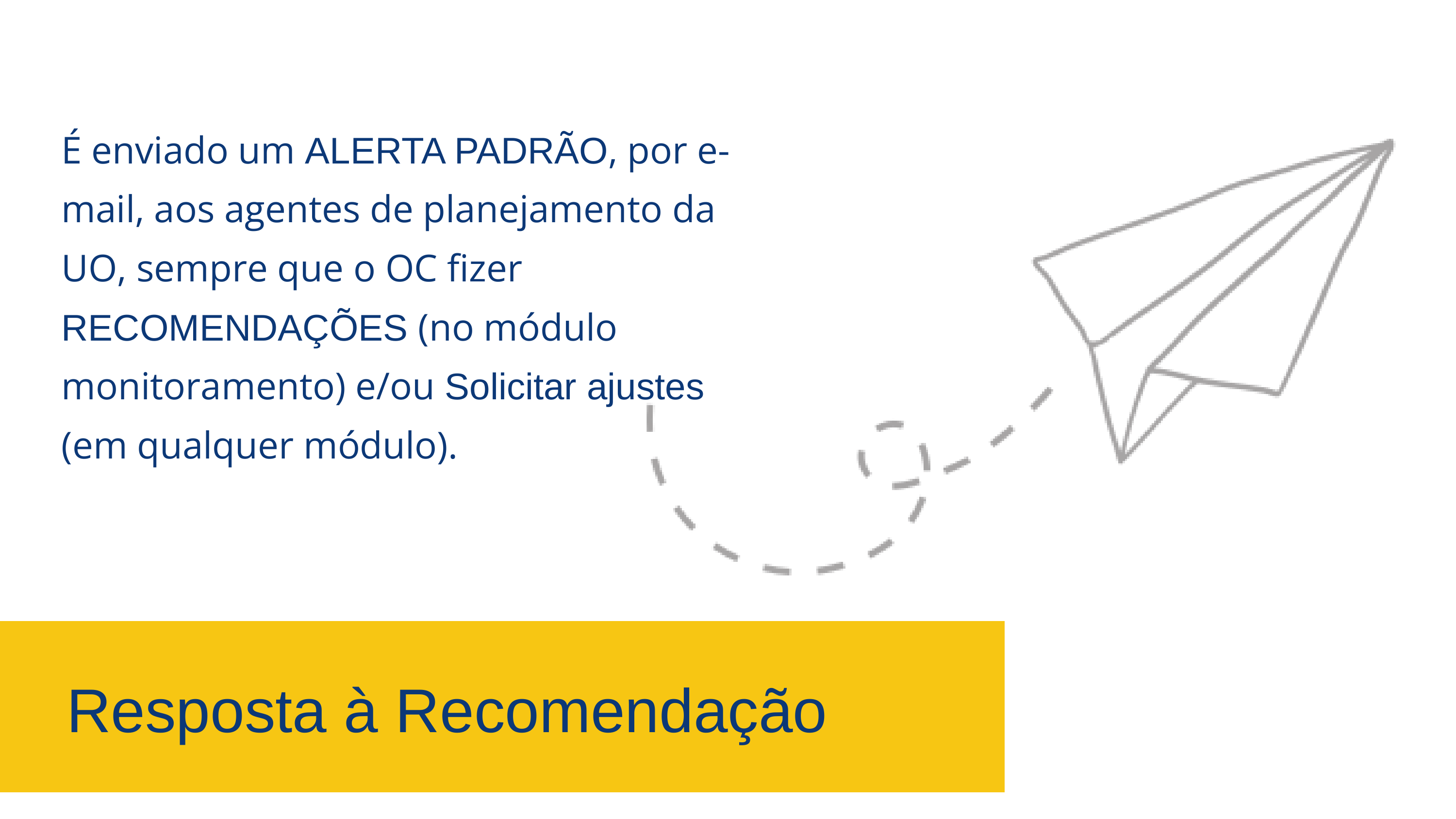

É enviado um ALERTA PADRÃO, por e-mail, aos agentes de planejamento da UO, sempre que o OC fizer RECOMENDAÇÕES (no módulo monitoramento) e/ou Solicitar ajustes (em qualquer módulo).

Resposta à Recomendação